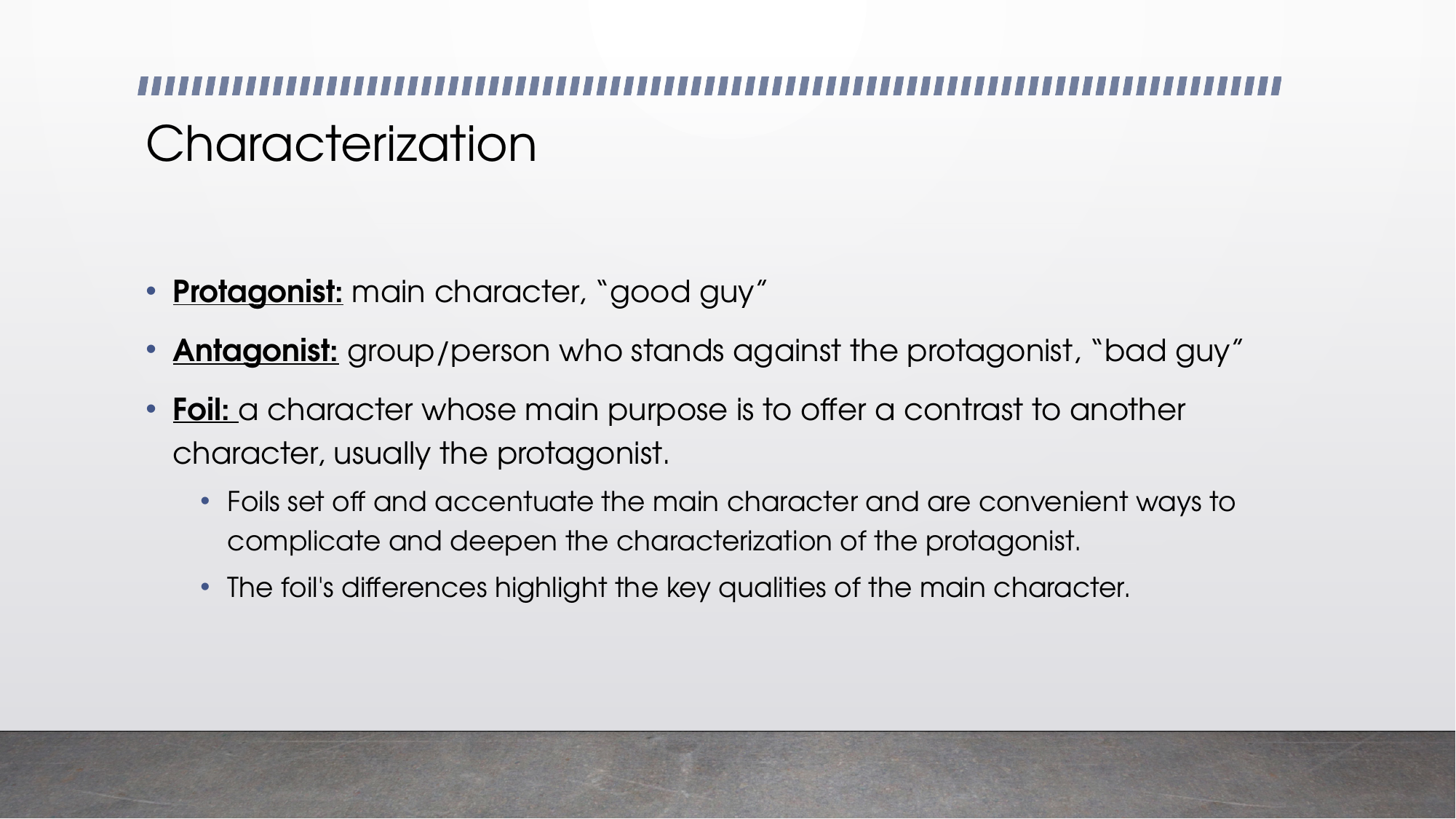

# Characterization
Protagonist: main character, “good guy”
Antagonist: group/person who stands against the protagonist, “bad guy”
Foil: a character whose main purpose is to offer a contrast to another character, usually the protagonist.
Foils set off and accentuate the main character and are convenient ways to complicate and deepen the characterization of the protagonist.
The foil's differences highlight the key qualities of the main character.